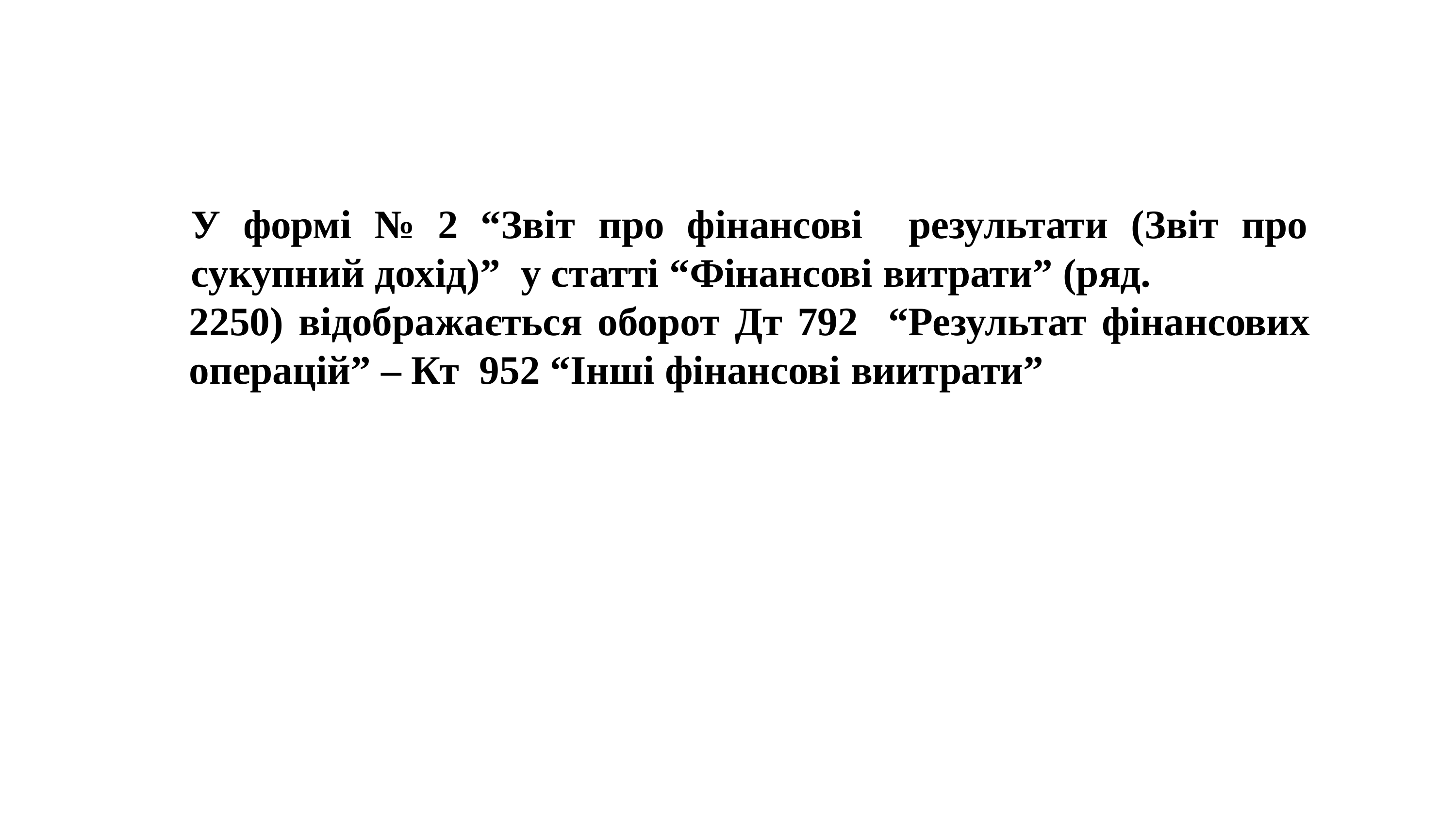

У формі № 2 “Звіт про фінансові  результати (Звіт про сукупний дохід)”  у статті “Фінансові витрати” (ряд.
2250) відображається оборот Дт 792  “Результат фінансових операцій” – Кт  952 “Інші фінансові виитрати”